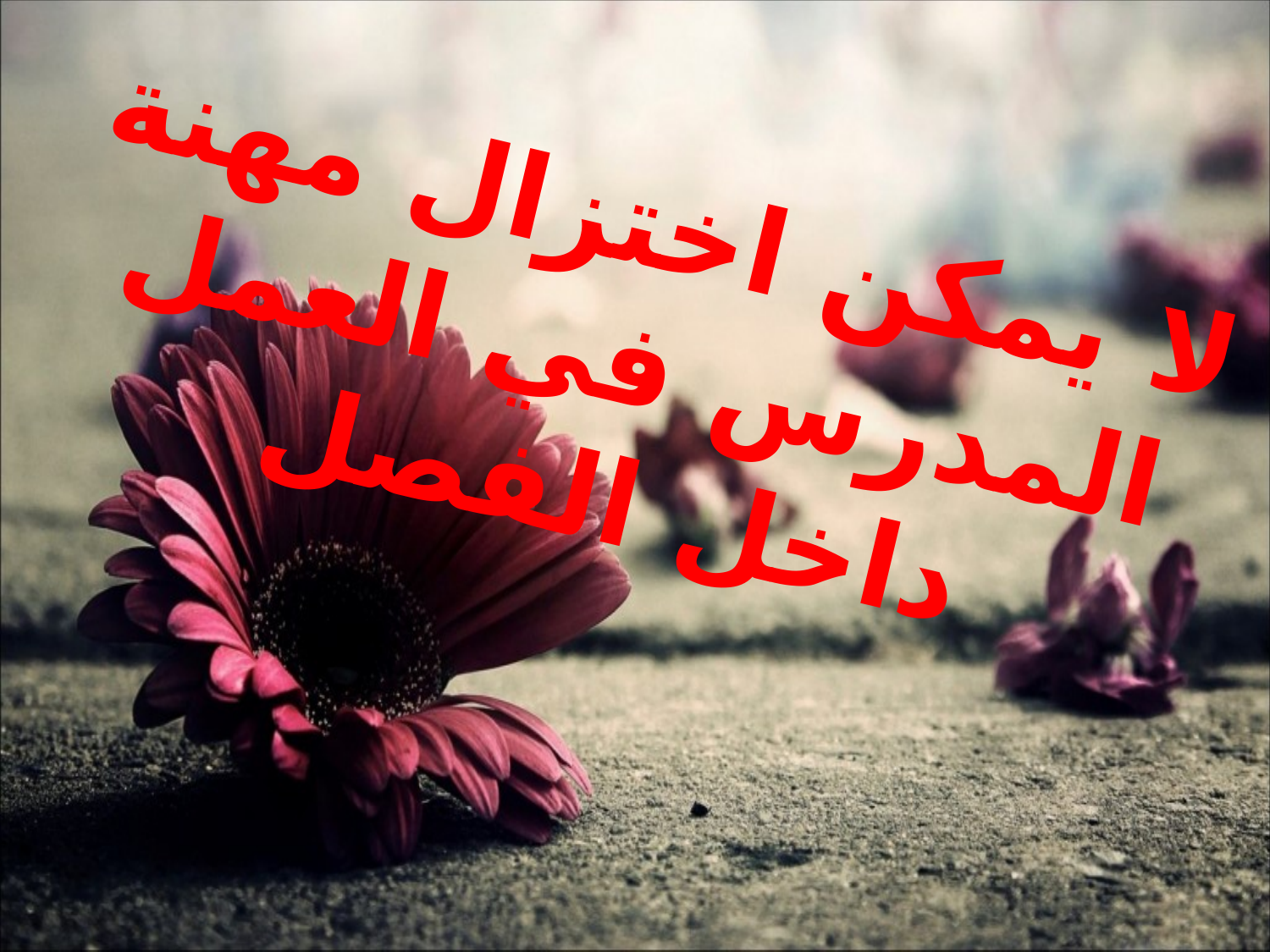

لا يمكن اختزال مهنة المدرس في العمل داخل الفصل